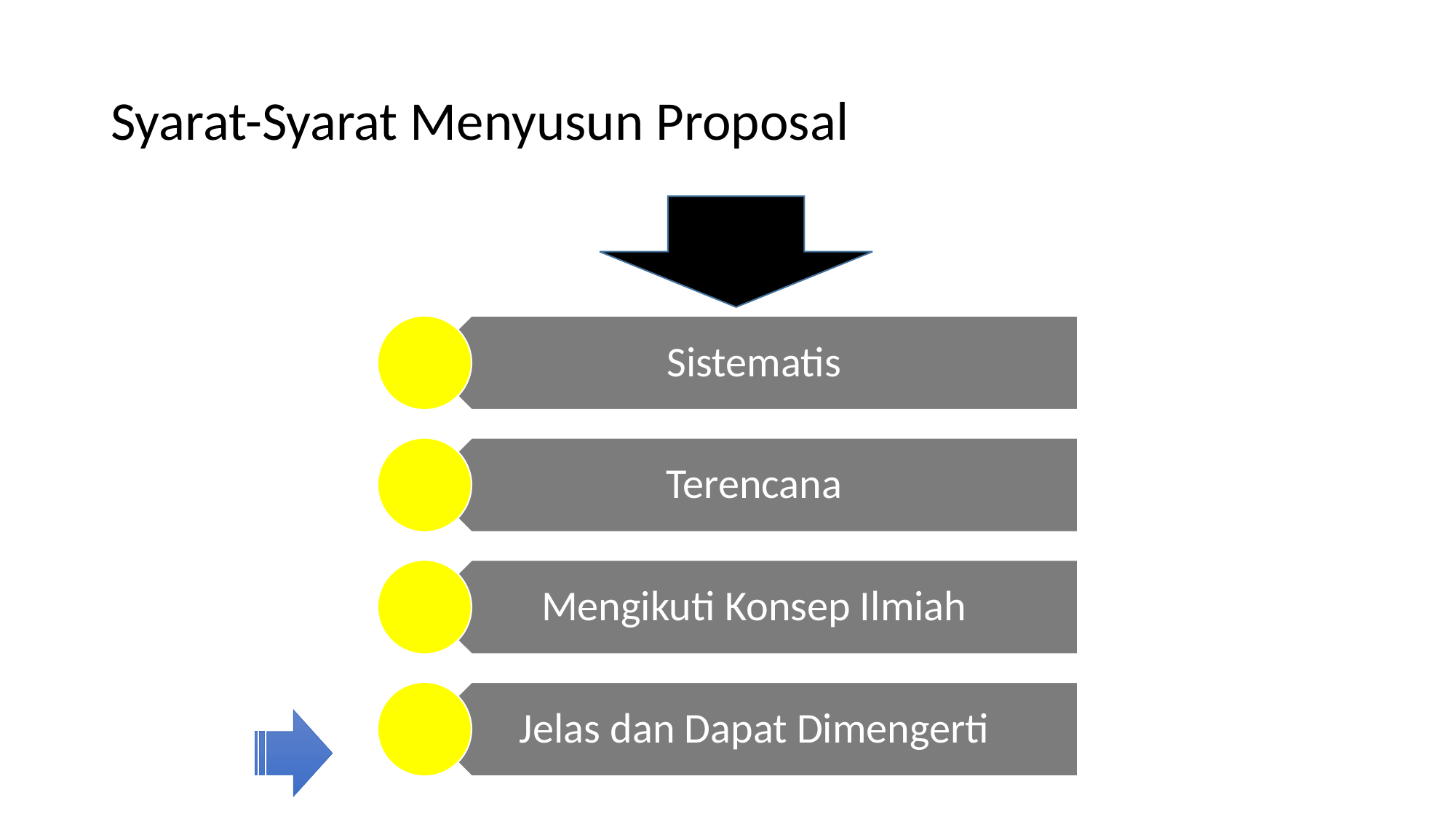

# Syarat-Syarat Menyusun Proposal

Sistematis
Terencana
Mengikuti Konsep Ilmiah
Jelas dan Dapat Dimengerti